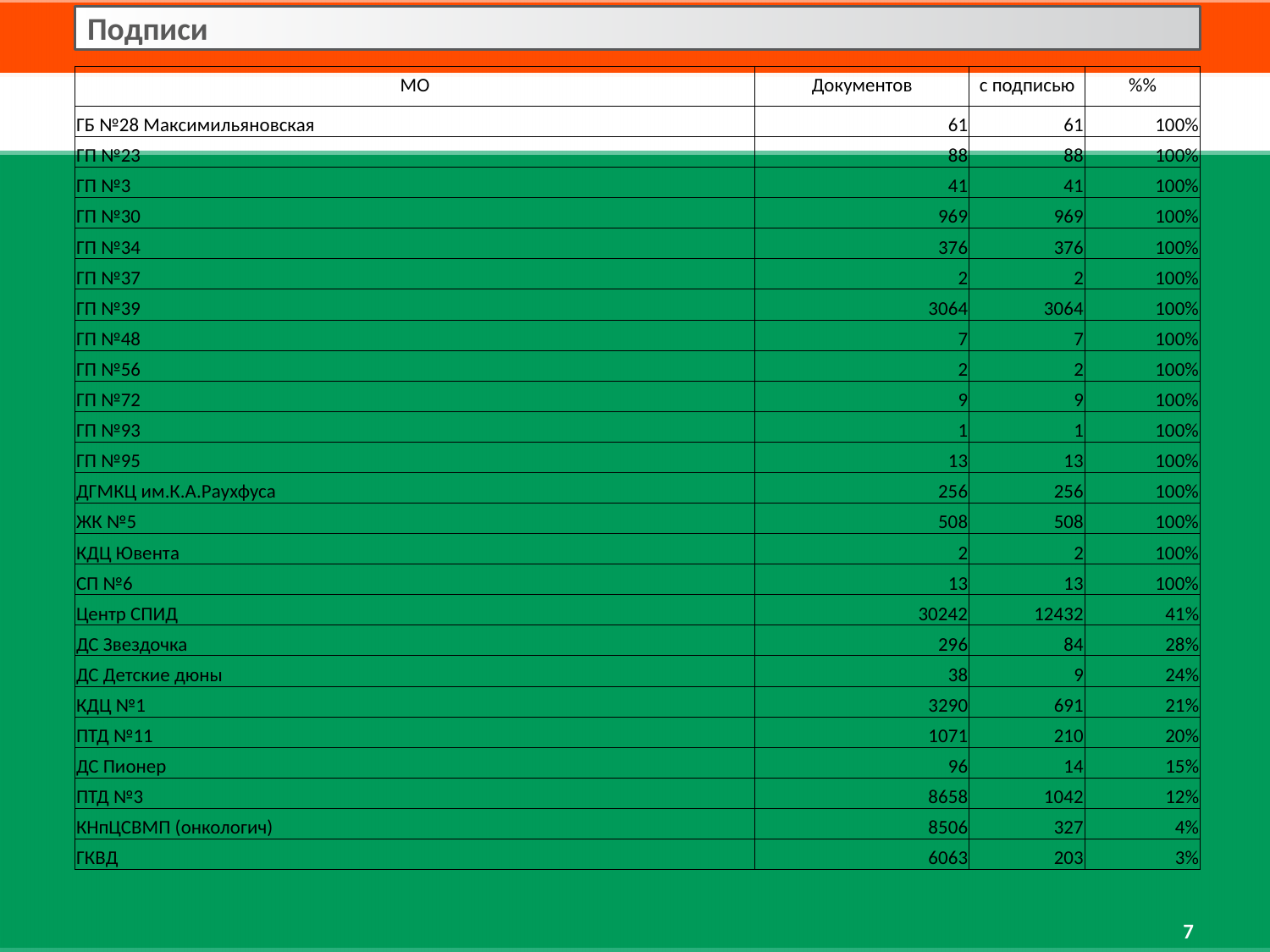

Подписи
| МО | Документов | с подписью | %% |
| --- | --- | --- | --- |
| ГБ №28 Максимильяновская | 61 | 61 | 100% |
| ГП №23 | 88 | 88 | 100% |
| ГП №3 | 41 | 41 | 100% |
| ГП №30 | 969 | 969 | 100% |
| ГП №34 | 376 | 376 | 100% |
| ГП №37 | 2 | 2 | 100% |
| ГП №39 | 3064 | 3064 | 100% |
| ГП №48 | 7 | 7 | 100% |
| ГП №56 | 2 | 2 | 100% |
| ГП №72 | 9 | 9 | 100% |
| ГП №93 | 1 | 1 | 100% |
| ГП №95 | 13 | 13 | 100% |
| ДГМКЦ им.К.А.Раухфуса | 256 | 256 | 100% |
| ЖК №5 | 508 | 508 | 100% |
| КДЦ Ювента | 2 | 2 | 100% |
| СП №6 | 13 | 13 | 100% |
| Центр СПИД | 30242 | 12432 | 41% |
| ДС Звездочка | 296 | 84 | 28% |
| ДС Детские дюны | 38 | 9 | 24% |
| КДЦ №1 | 3290 | 691 | 21% |
| ПТД №11 | 1071 | 210 | 20% |
| ДС Пионер | 96 | 14 | 15% |
| ПТД №3 | 8658 | 1042 | 12% |
| КНпЦСВМП (онкологич) | 8506 | 327 | 4% |
| ГКВД | 6063 | 203 | 3% |
7